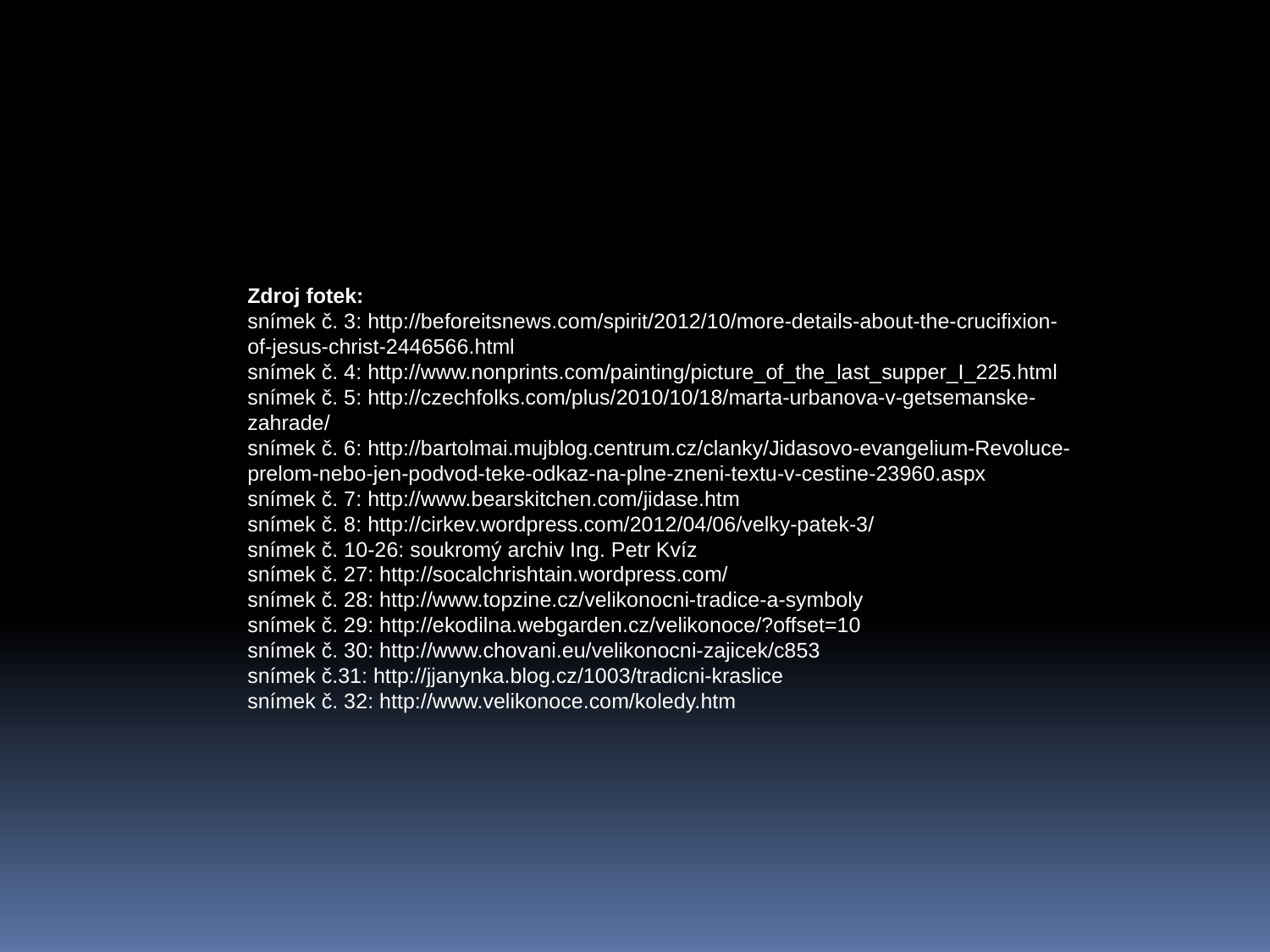

Zdroj fotek:
snímek č. 3: http://beforeitsnews.com/spirit/2012/10/more-details-about-the-crucifixion-of-jesus-christ-2446566.html
snímek č. 4: http://www.nonprints.com/painting/picture_of_the_last_supper_I_225.html
snímek č. 5: http://czechfolks.com/plus/2010/10/18/marta-urbanova-v-getsemanske-zahrade/
snímek č. 6: http://bartolmai.mujblog.centrum.cz/clanky/Jidasovo-evangelium-Revoluce-prelom-nebo-jen-podvod-teke-odkaz-na-plne-zneni-textu-v-cestine-23960.aspx
snímek č. 7: http://www.bearskitchen.com/jidase.htm
snímek č. 8: http://cirkev.wordpress.com/2012/04/06/velky-patek-3/
snímek č. 10-26: soukromý archiv Ing. Petr Kvíz
snímek č. 27: http://socalchrishtain.wordpress.com/
snímek č. 28: http://www.topzine.cz/velikonocni-tradice-a-symboly
snímek č. 29: http://ekodilna.webgarden.cz/velikonoce/?offset=10
snímek č. 30: http://www.chovani.eu/velikonocni-zajicek/c853
snímek č.31: http://jjanynka.blog.cz/1003/tradicni-kraslice
snímek č. 32: http://www.velikonoce.com/koledy.htm